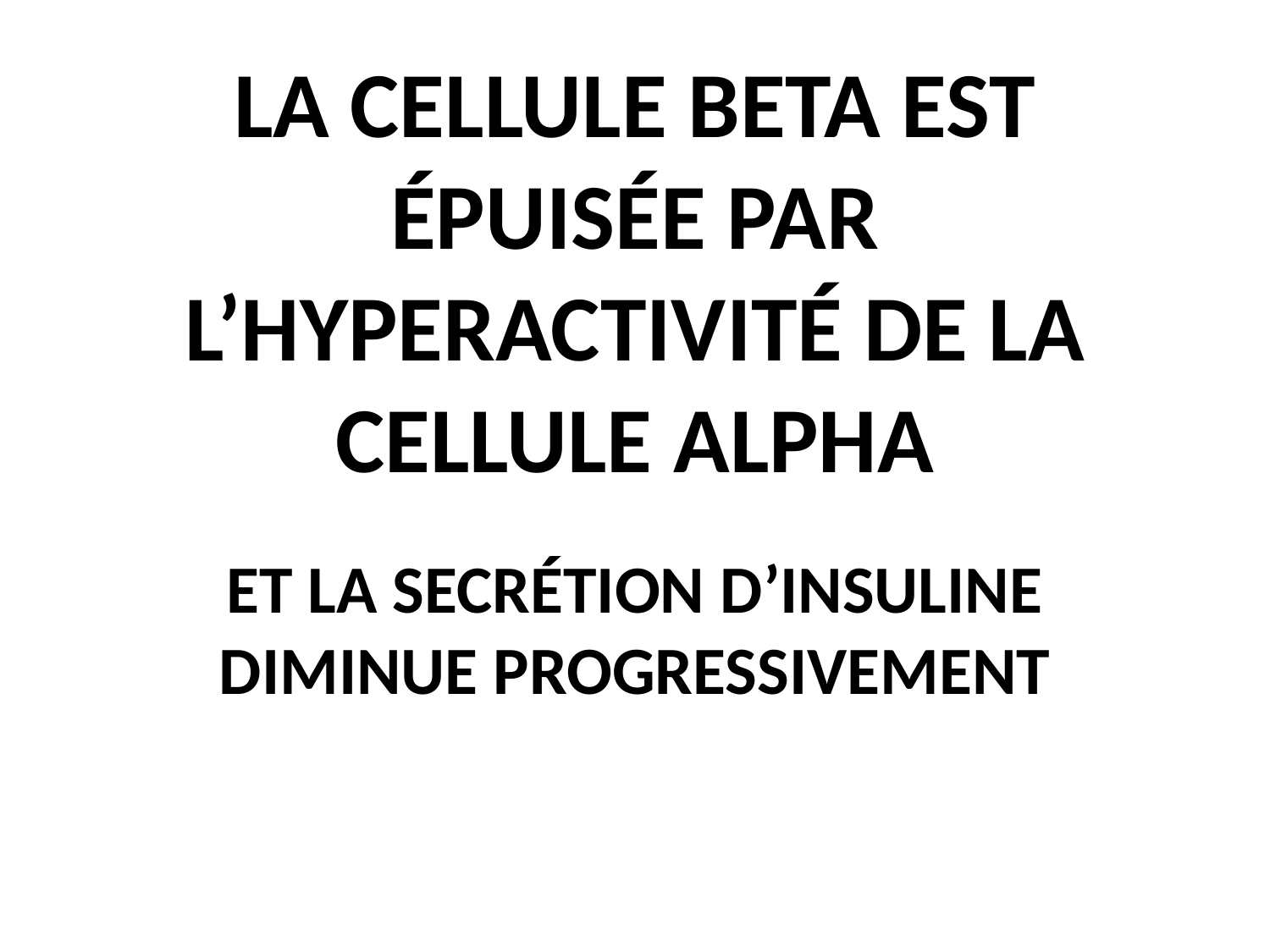

# LA CELLULE BETA EST ÉPUISÉE PAR L’HYPERACTIVITÉ DE LA CELLULE ALPHA
ET LA SECRÉTION D’INSULINE DIMINUE PROGRESSIVEMENT